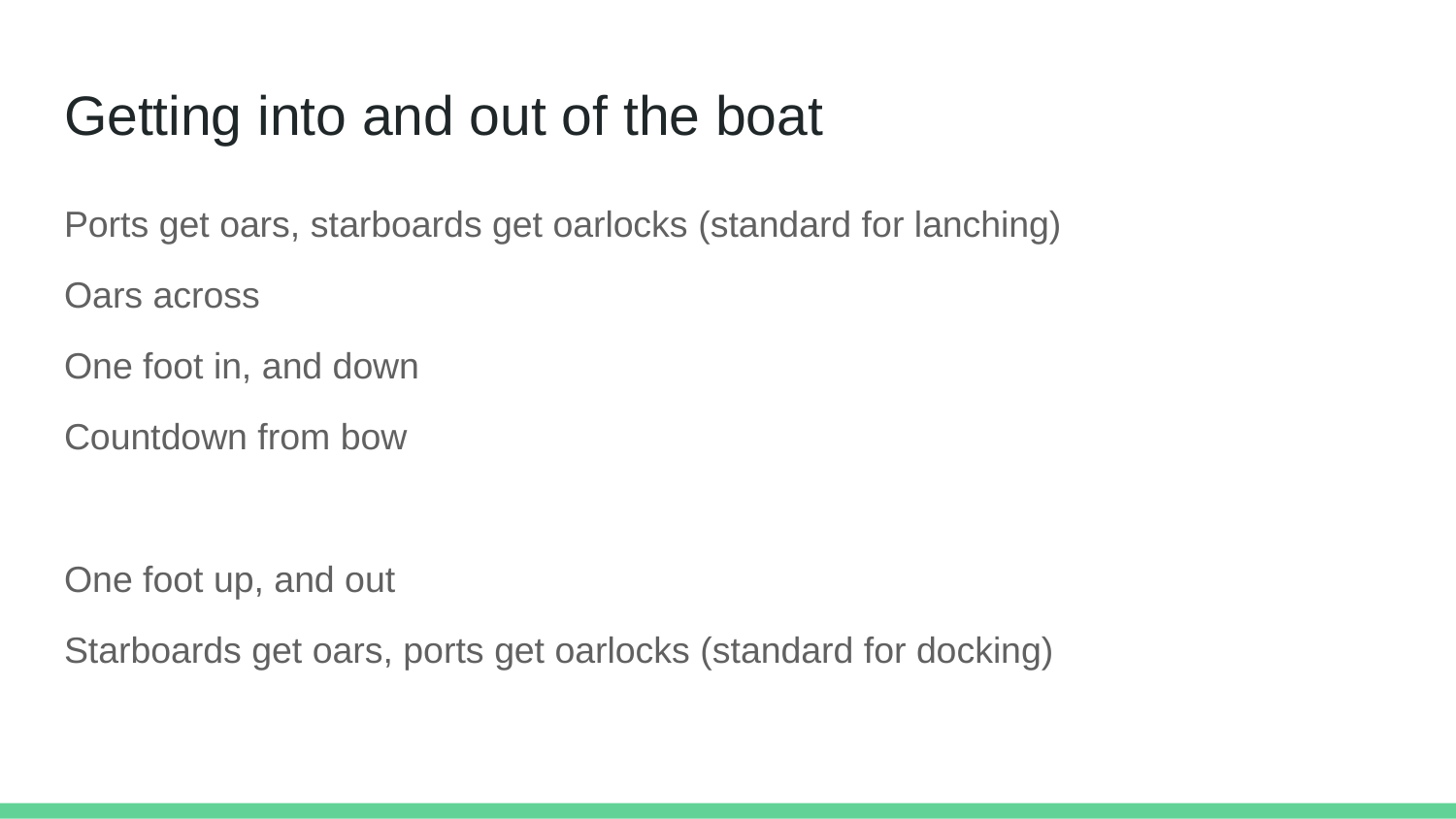

# Getting into and out of the boat
Ports get oars, starboards get oarlocks (standard for lanching)
Oars across
One foot in, and down
Countdown from bow

One foot up, and out
Starboards get oars, ports get oarlocks (standard for docking)